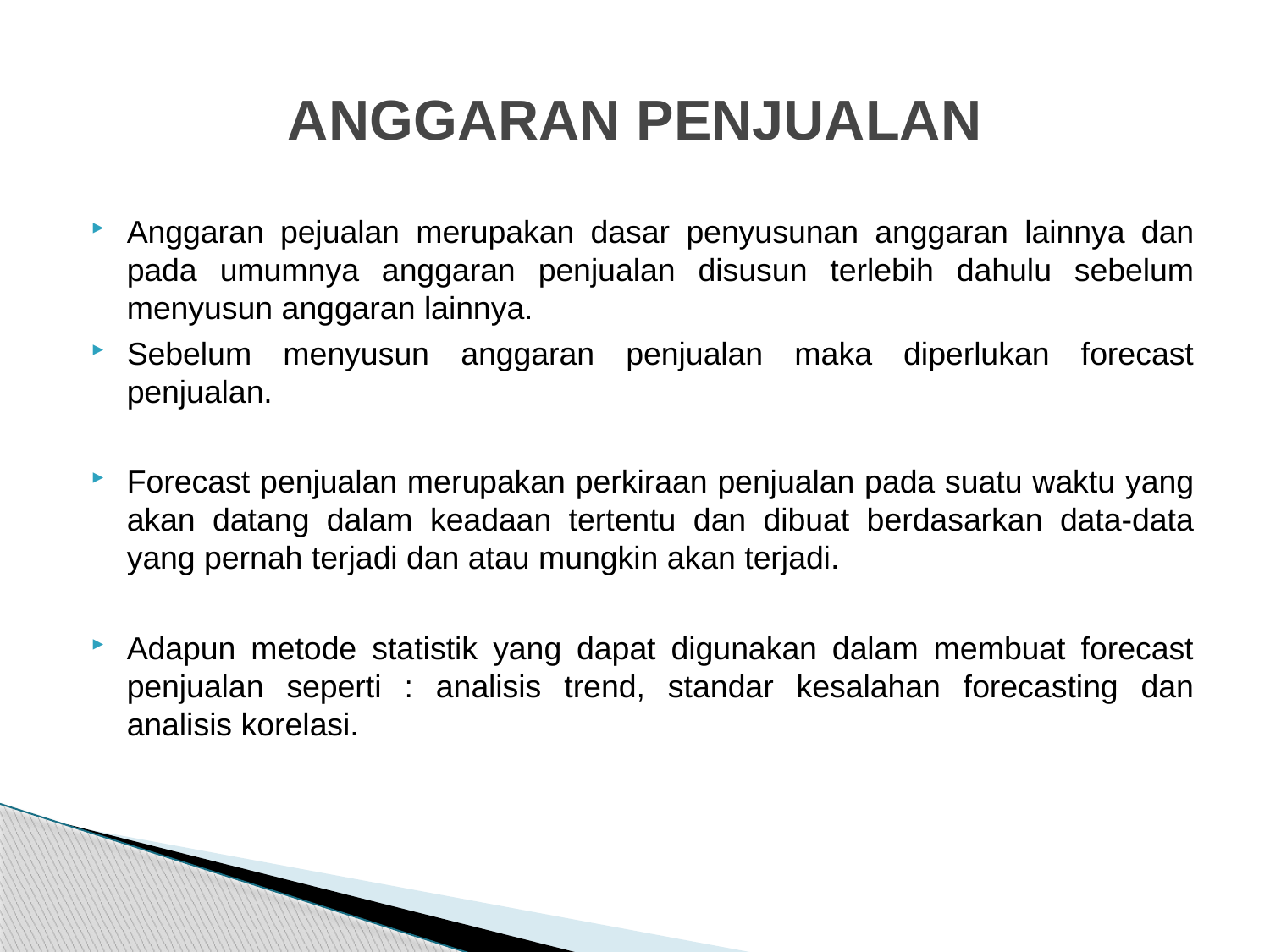

# ANGGARAN PENJUALAN
Anggaran pejualan merupakan dasar penyusunan anggaran lainnya dan pada umumnya anggaran penjualan disusun terlebih dahulu sebelum menyusun anggaran lainnya.
Sebelum menyusun anggaran penjualan maka diperlukan forecast penjualan.

Forecast penjualan merupakan perkiraan penjualan pada suatu waktu yang akan datang dalam keadaan tertentu dan dibuat berdasarkan data-data yang pernah terjadi dan atau mungkin akan terjadi.

Adapun metode statistik yang dapat digunakan dalam membuat forecast penjualan seperti : analisis trend, standar kesalahan forecasting dan analisis korelasi.